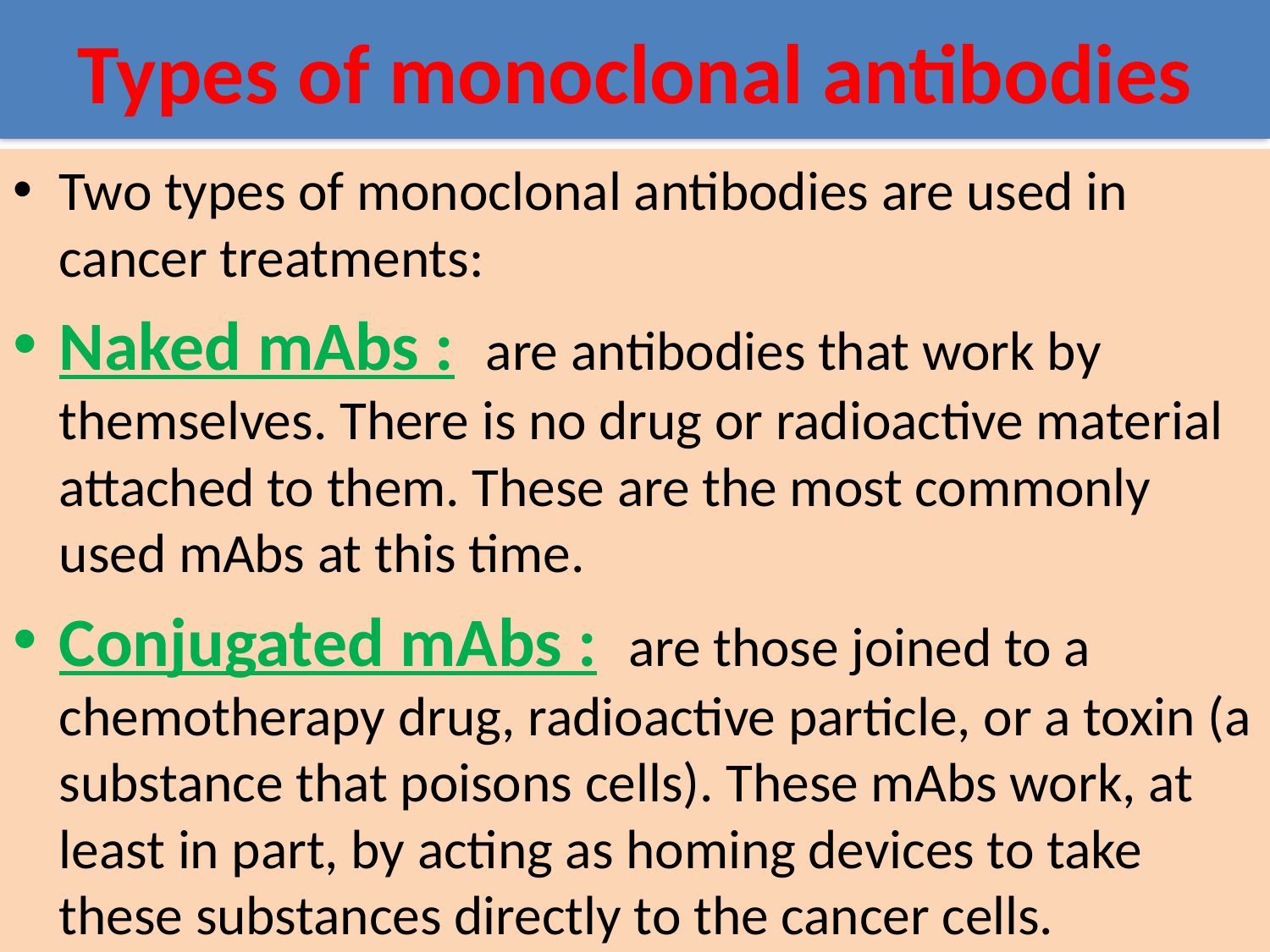

# Types of monoclonal antibodies
Two types of monoclonal antibodies are used in cancer treatments:
Naked mAbs :  are antibodies that work by themselves. There is no drug or radioactive material attached to them. These are the most commonly used mAbs at this time.
Conjugated mAbs :  are those joined to a chemotherapy drug, radioactive particle, or a toxin (a substance that poisons cells). These mAbs work, at least in part, by acting as homing devices to take these substances directly to the cancer cells.